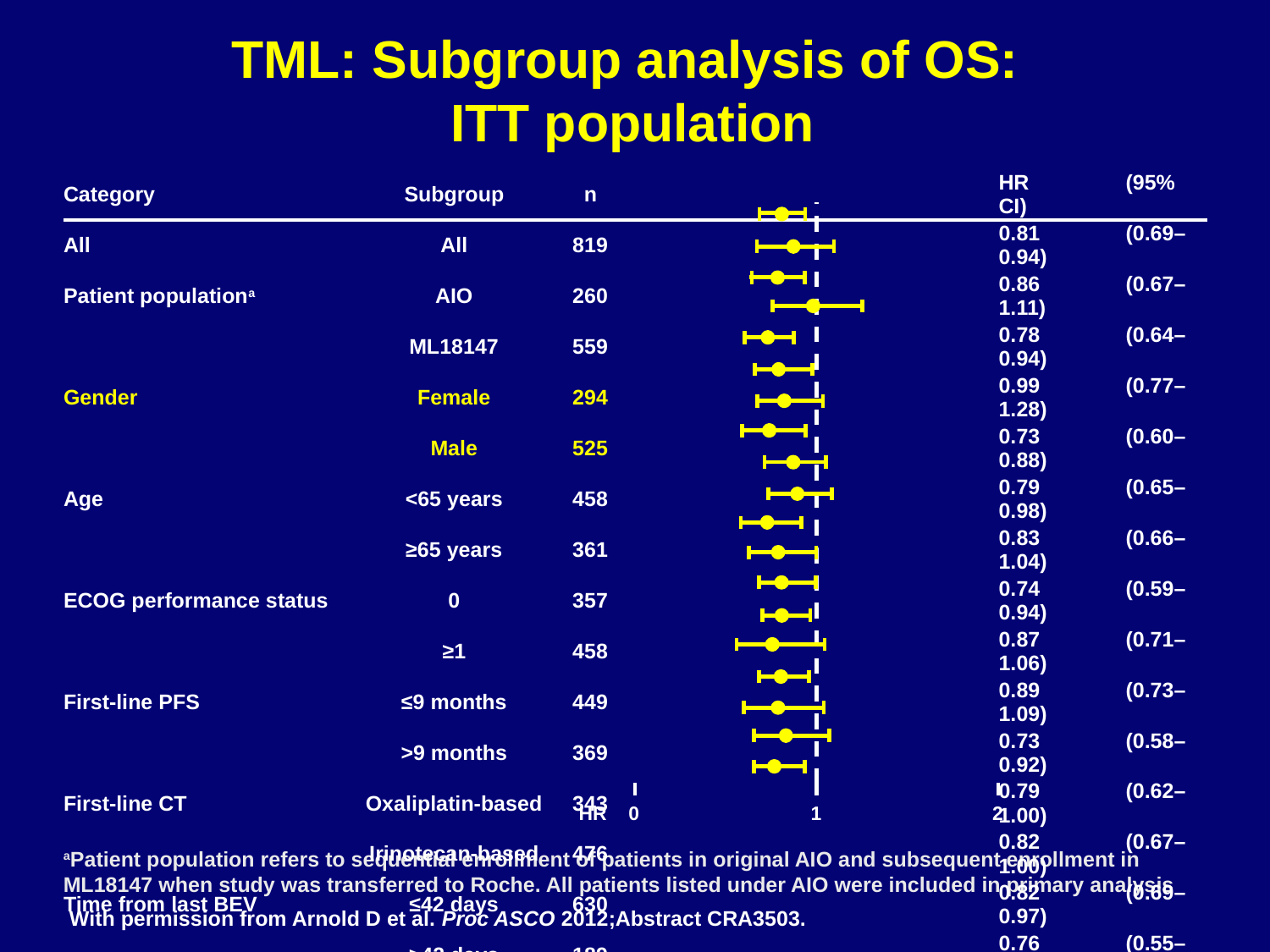

# TML: Subgroup analysis of OS: ITT population
| Category | Subgroup | n |  | HR (95% CI) |
| --- | --- | --- | --- | --- |
| All | All | 819 |  | 0.81 (0.69–0.94) |
| Patient populationa | AIO | 260 |  | 0.86 (0.67–1.11) |
|  | ML18147 | 559 |  | 0.78 (0.64–0.94) |
| Gender | Female | 294 |  | 0.99 (0.77–1.28) |
|  | Male | 525 |  | 0.73 (0.60–0.88) |
| Age | <65 years | 458 |  | 0.79 (0.65–0.98) |
|  | ≥65 years | 361 |  | 0.83 (0.66–1.04) |
| ECOG performance status | 0 | 357 |  | 0.74 (0.59–0.94) |
|  | ≥1 | 458 |  | 0.87 (0.71–1.06) |
| First-line PFS | ≤9 months | 449 |  | 0.89 (0.73–1.09) |
|  | >9 months | 369 |  | 0.73 (0.58–0.92) |
| First-line CT | Oxaliplatin-based | 343 |  | 0.79 (0.62–1.00) |
|  | Irinotecan-based | 476 |  | 0.82 (0.67–1.00) |
| Time from last BEV | ≤42 days | 630 |  | 0.82 (0.69–0.97) |
|  | >42 days | 189 |  | 0.76 (0.55–1.06) |
| Liver metastasis only | No | 592 |  | 0.81 (0.67–0.97) |
|  | Yes | 226 |  | 0.79 (0.59–1.05) |
| No. of organs with metastasis | 1 | 307 |  | 0.83 (0.64–1.08) |
|  | >1 | 511 |  | 0.77 (0.64–0.94) |
|  |  |  |  |  |

HR
	0	1	2

aPatient population refers to sequential enrollment of patients in original AIO and subsequent enrollment in ML18147 when study was transferred to Roche. All patients listed under AIO were included in primary analysis

With permission from Arnold D et al. Proc ASCO 2012;Abstract CRA3503.